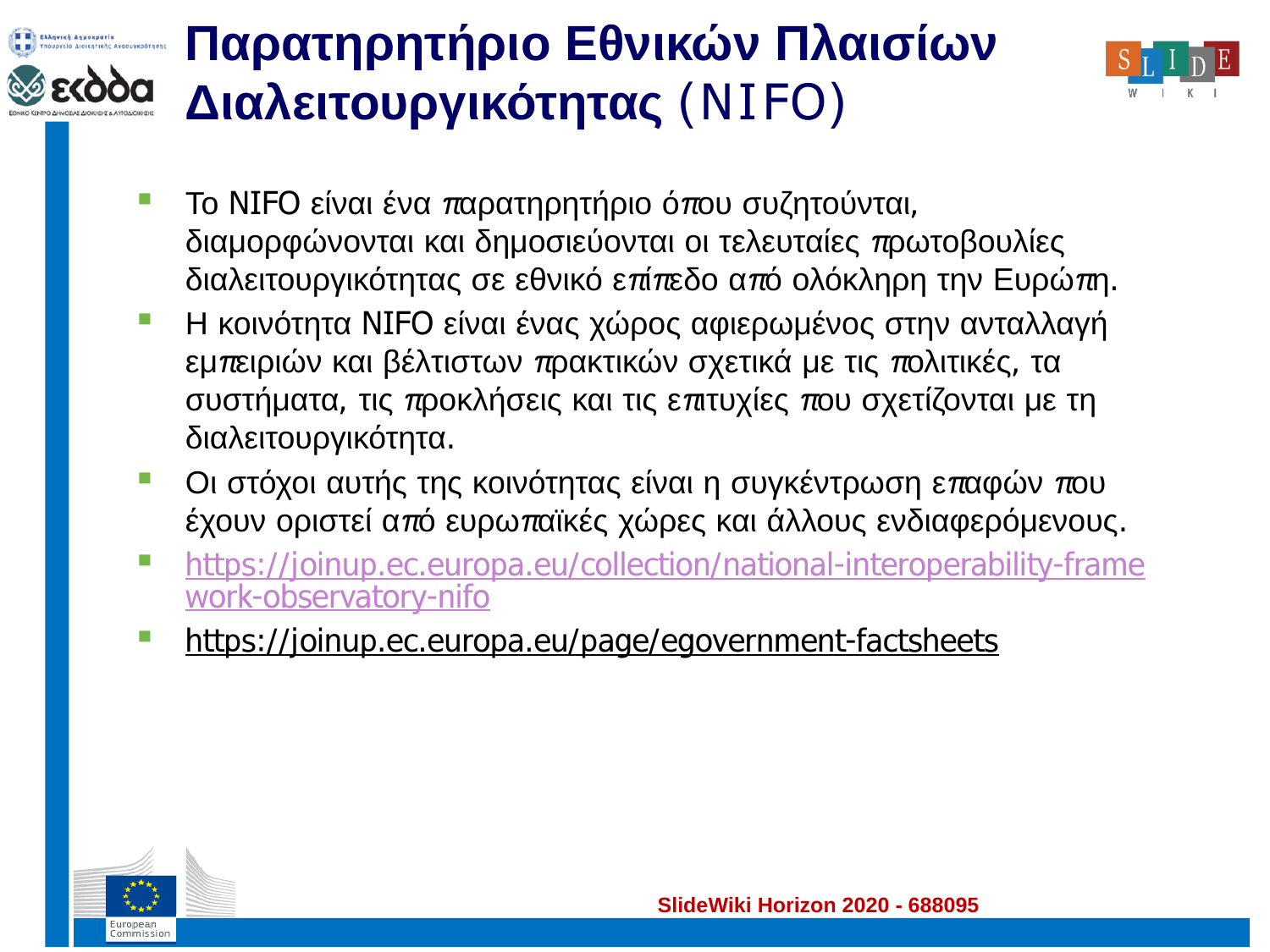

# Παρατηρητήριο Εθνικών Πλαισίων Διαλειτουργικότητας (NIFO)
Το NIFO είναι ένα παρατηρητήριο όπου συζητούνται, διαμορφώνονται και δημοσιεύονται οι τελευταίες πρωτοβουλίες διαλειτουργικότητας σε εθνικό επίπεδο από ολόκληρη την Ευρώπη.
Η κοινότητα NIFO είναι ένας χώρος αφιερωμένος στην ανταλλαγή εμπειριών και βέλτιστων πρακτικών σχετικά με τις πολιτικές, τα συστήματα, τις προκλήσεις και τις επιτυχίες που σχετίζονται με τη διαλειτουργικότητα.
Οι στόχοι αυτής της κοινότητας είναι η συγκέντρωση επαφών που έχουν οριστεί από ευρωπαϊκές χώρες και άλλους ενδιαφερόμενους.
https://joinup.ec.europa.eu/collection/national-interoperability-framework-observatory-nifo
https://joinup.ec.europa.eu/page/egovernment-factsheets